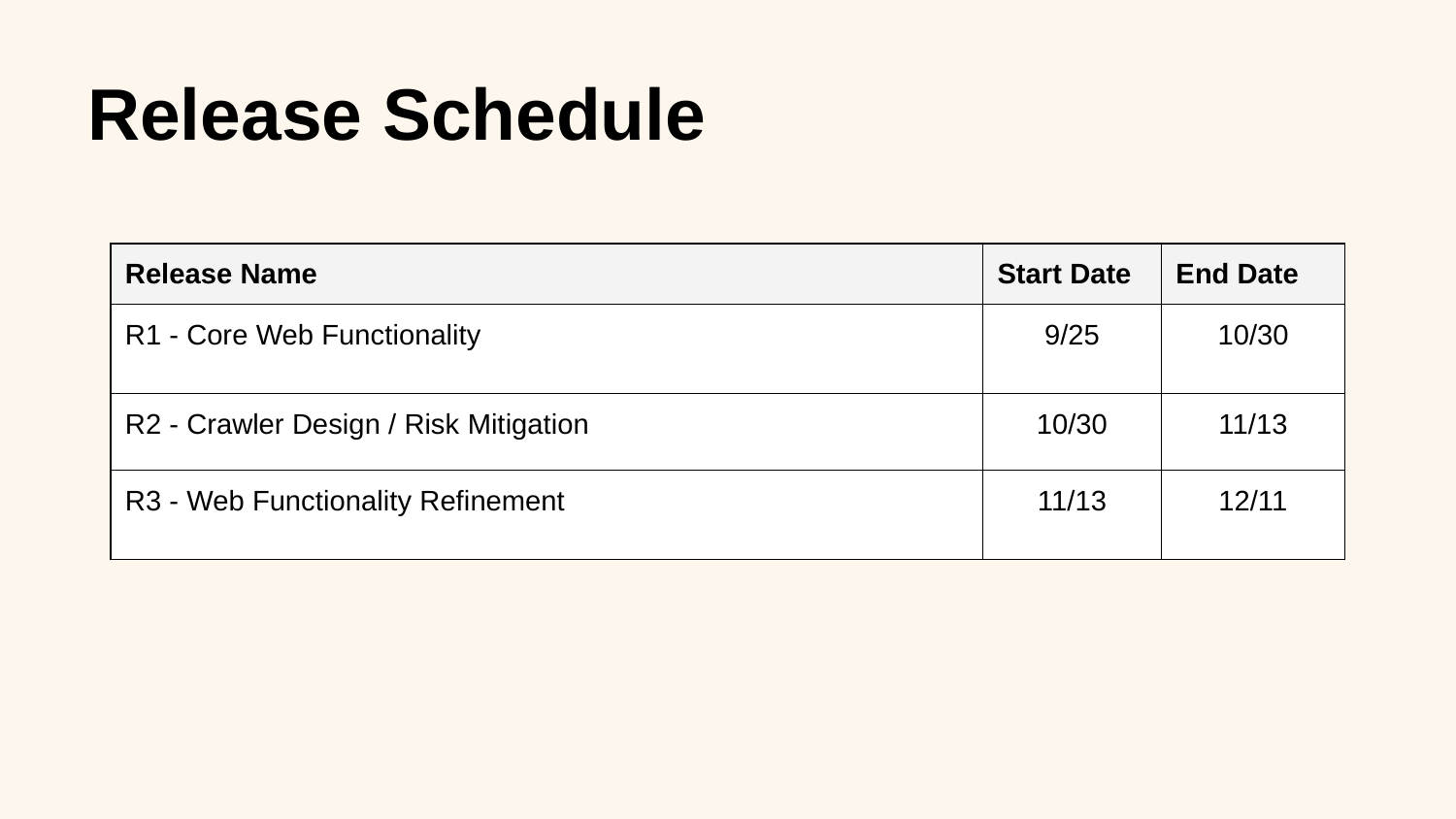

# Release Schedule
| Release Name | Start Date | End Date |
| --- | --- | --- |
| R1 - Core Web Functionality | 9/25 | 10/30 |
| R2 - Crawler Design / Risk Mitigation | 10/30 | 11/13 |
| R3 - Web Functionality Refinement | 11/13 | 12/11 |